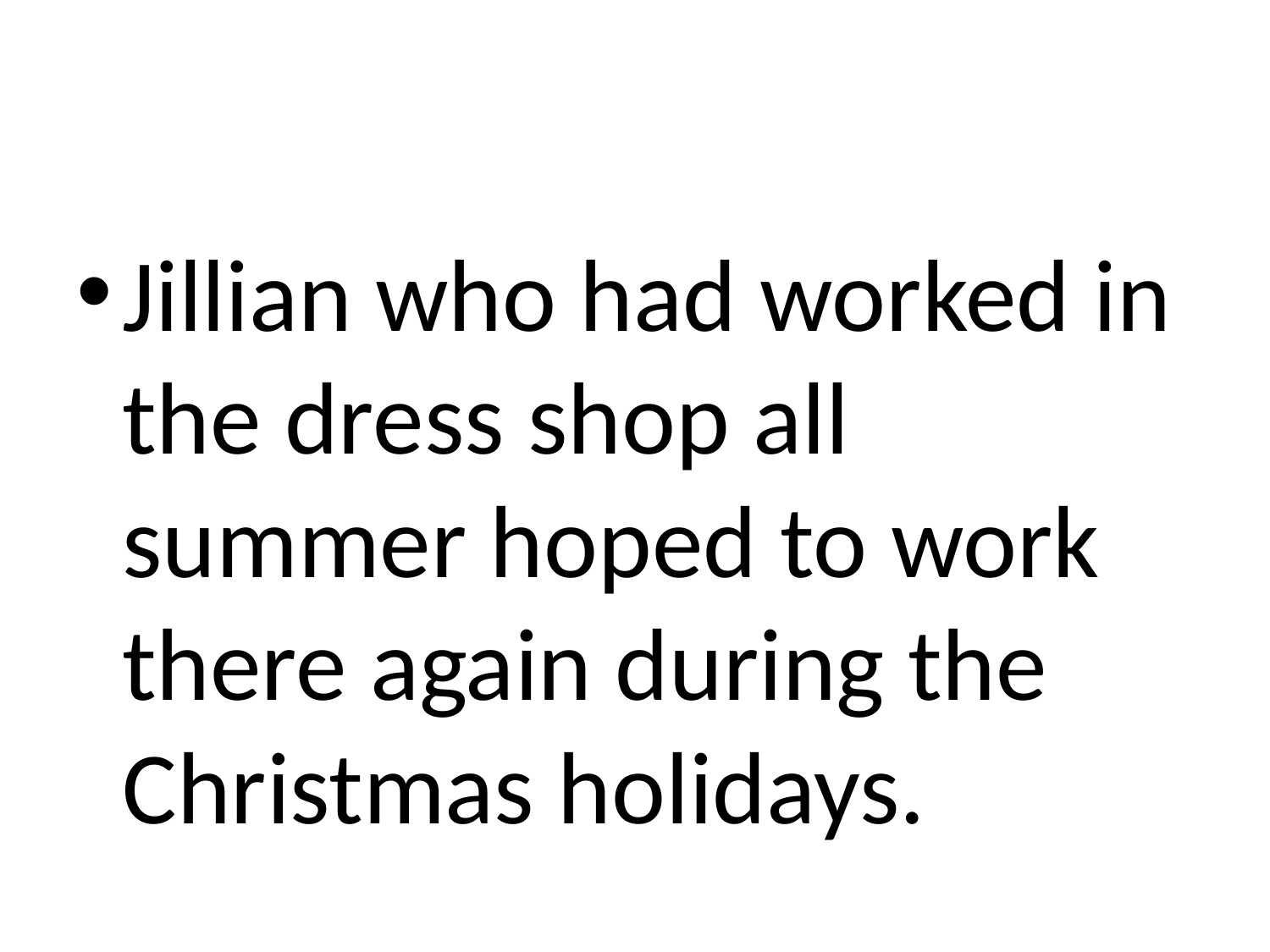

#
Jillian who had worked in the dress shop all summer hoped to work there again during the Christmas holidays.